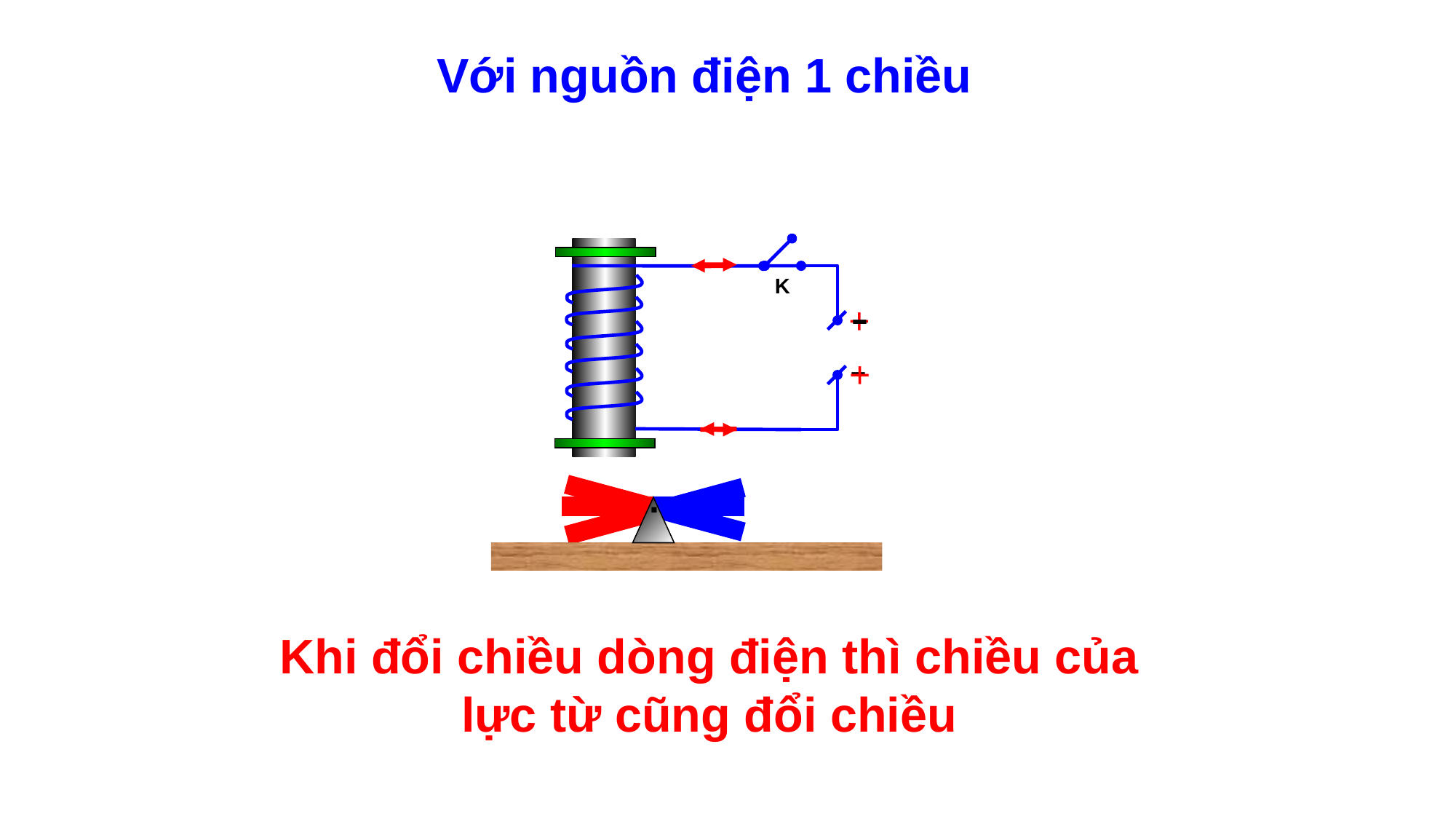

Với nguồn điện 1 chiều

K

-
+

-

+

.

Khi đổi chiều dòng điện thì chiều của lực từ cũng đổi chiều